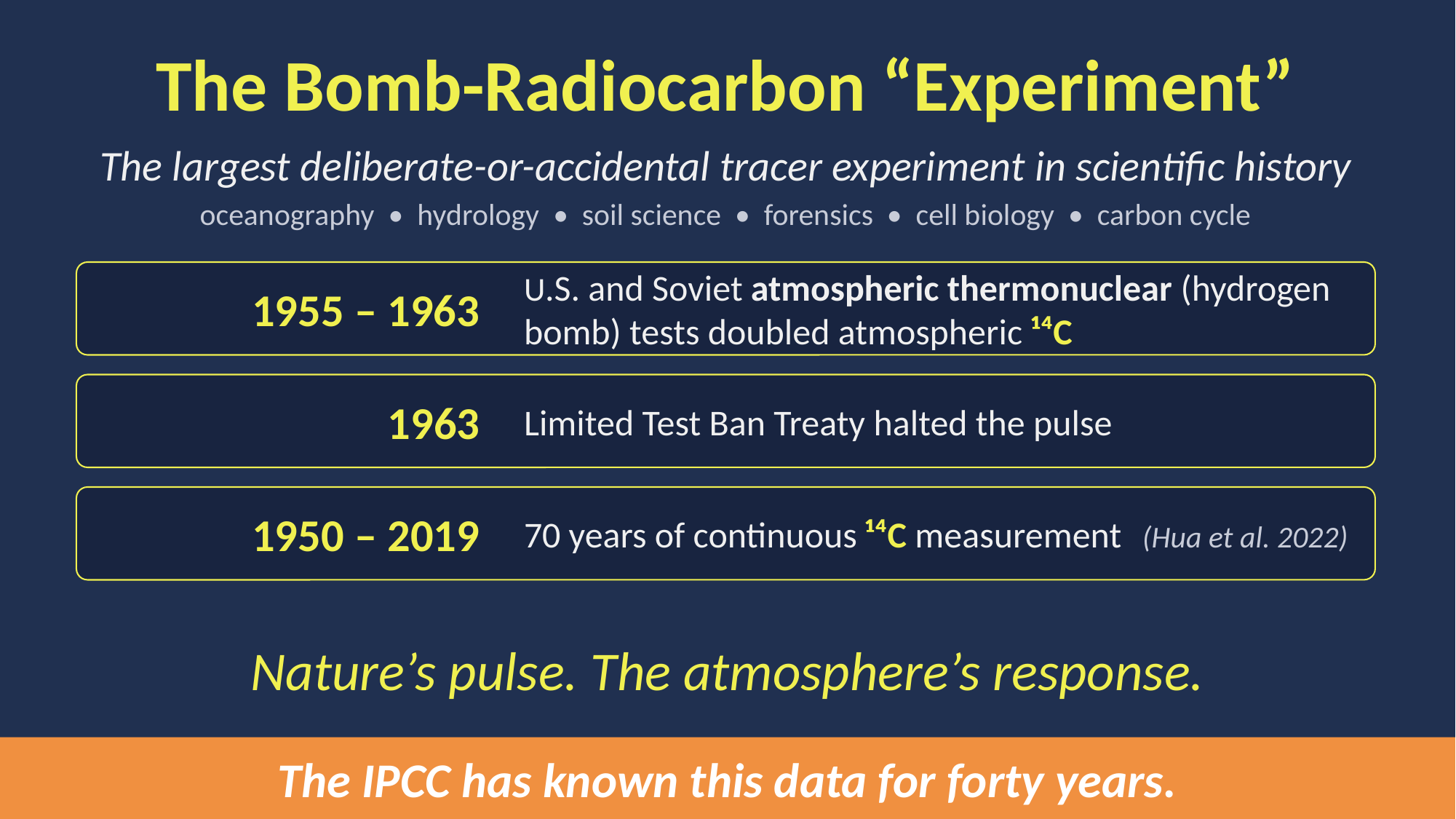

The Bomb-Radiocarbon “Experiment”
The largest deliberate-or-accidental tracer experiment in scientific history
oceanography  •  hydrology  •  soil science  •  forensics  •  cell biology  •  carbon cycle

1955 – 1963
U.S. and Soviet atmospheric thermonuclear (hydrogen bomb) tests doubled atmospheric ¹⁴C

1963
Limited Test Ban Treaty halted the pulse

1950 – 2019
70 years of continuous ¹⁴C measurement   (Hua et al. 2022)
Nature’s pulse. The atmosphere’s response.

The IPCC has known this data for forty years.